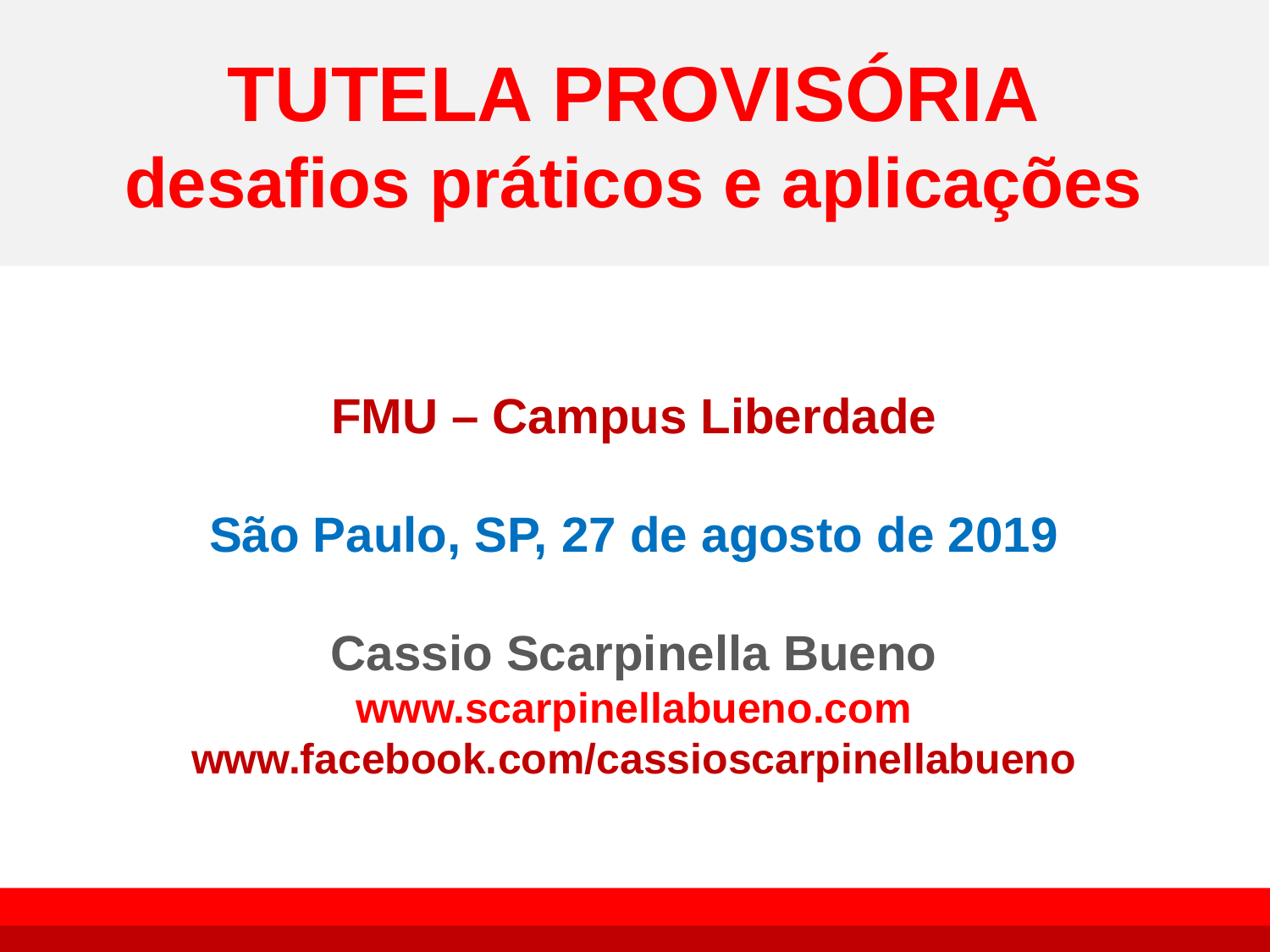

# TUTELA PROVISÓRIA desafios práticos e aplicações
FMU – Campus Liberdade

São Paulo, SP, 27 de agosto de 2019

Cassio Scarpinella Bueno
www.scarpinellabueno.com
www.facebook.com/cassioscarpinellabueno